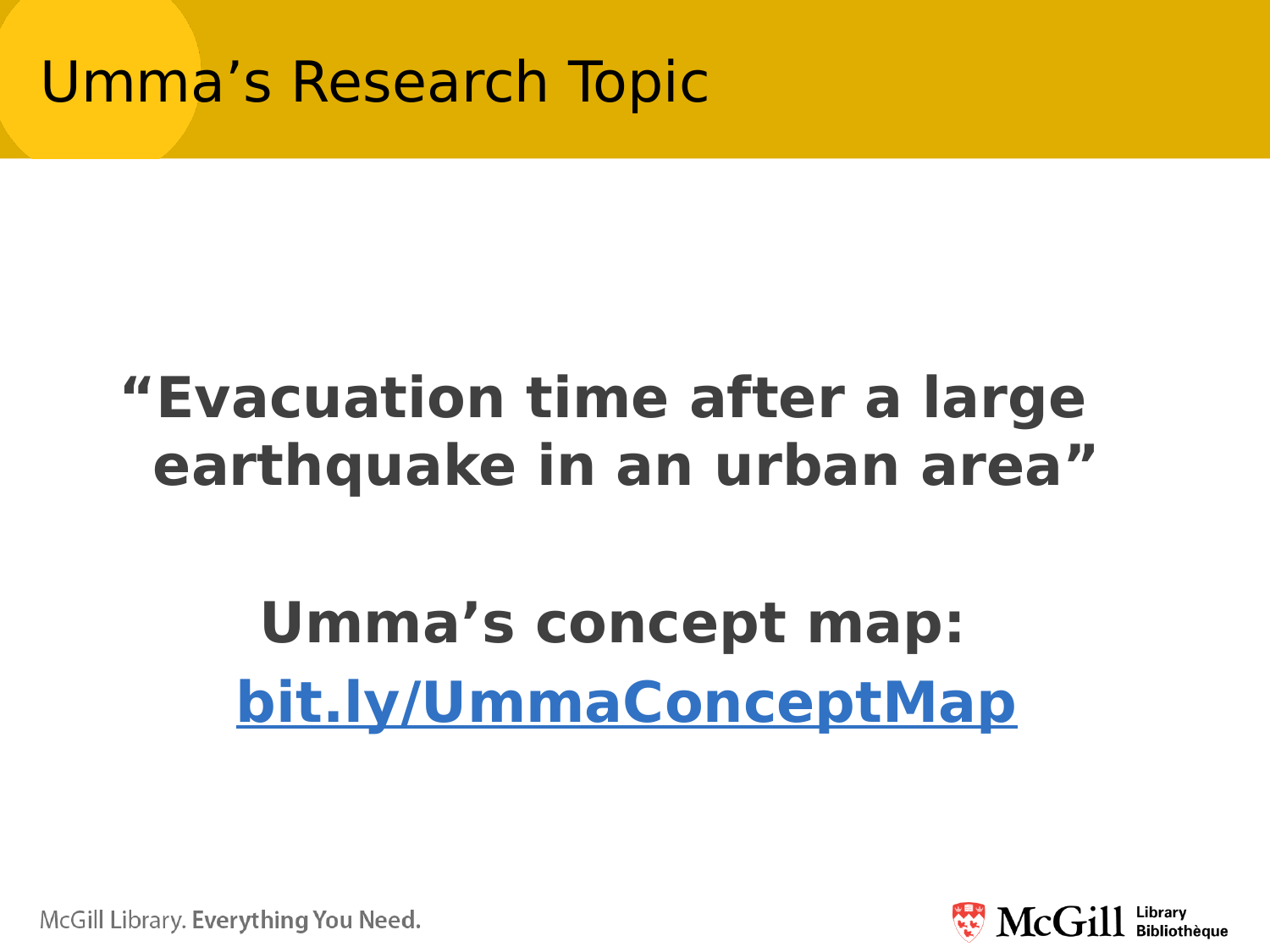

Umma’s Research Topic

“Evacuation time after a large earthquake in an urban area”

 Umma’s concept map:
	bit.ly/UmmaConceptMap